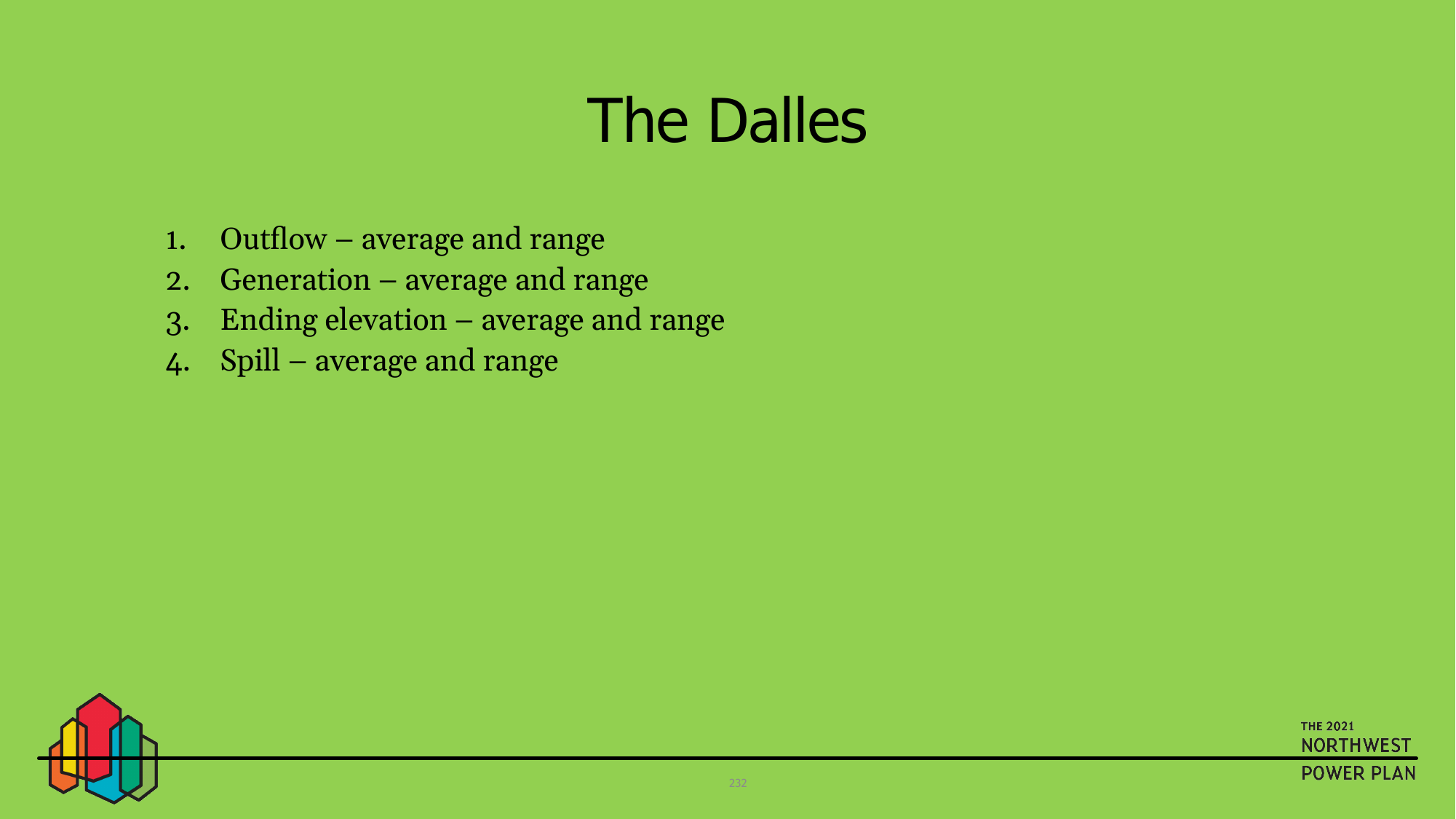

# The Dalles
Outflow – average and range
Generation – average and range
Ending elevation – average and range
Spill – average and range

232